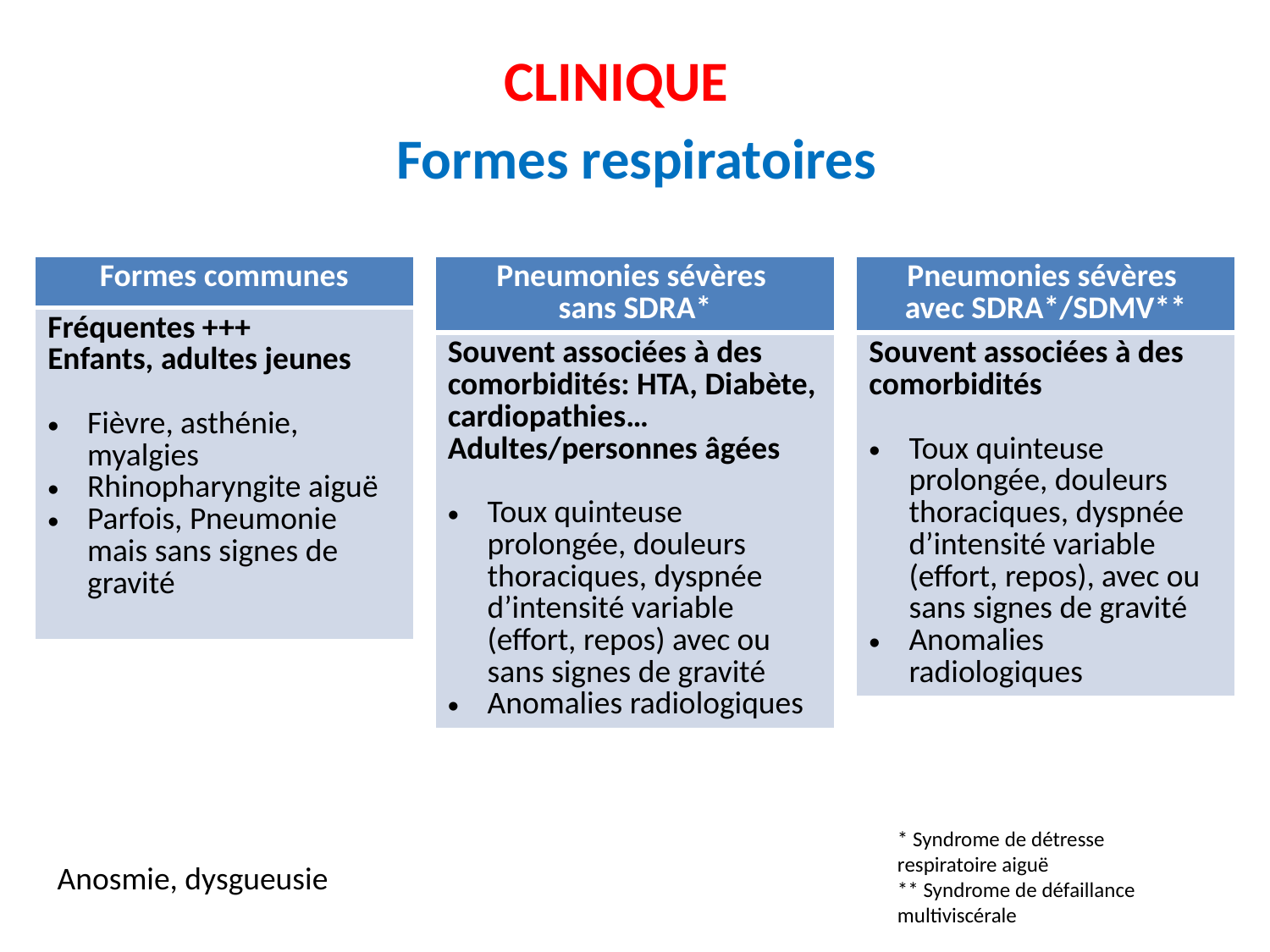

CLINIQUE
Formes respiratoires
| Formes communes |
| --- |
| Fréquentes +++ Enfants, adultes jeunes Fièvre, asthénie, myalgies Rhinopharyngite aiguë Parfois, Pneumonie mais sans signes de gravité |
| Pneumonies sévères sans SDRA\* |
| --- |
| Souvent associées à des comorbidités: HTA, Diabète, cardiopathies… Adultes/personnes âgées Toux quinteuse prolongée, douleurs thoraciques, dyspnée d’intensité variable (effort, repos) avec ou sans signes de gravité Anomalies radiologiques |
| Pneumonies sévères avec SDRA\*/SDMV\*\* |
| --- |
| Souvent associées à des comorbidités Toux quinteuse prolongée, douleurs thoraciques, dyspnée d’intensité variable (effort, repos), avec ou sans signes de gravité Anomalies radiologiques |
* Syndrome de détresse respiratoire aiguë
** Syndrome de défaillance multiviscérale
Anosmie, dysgueusie